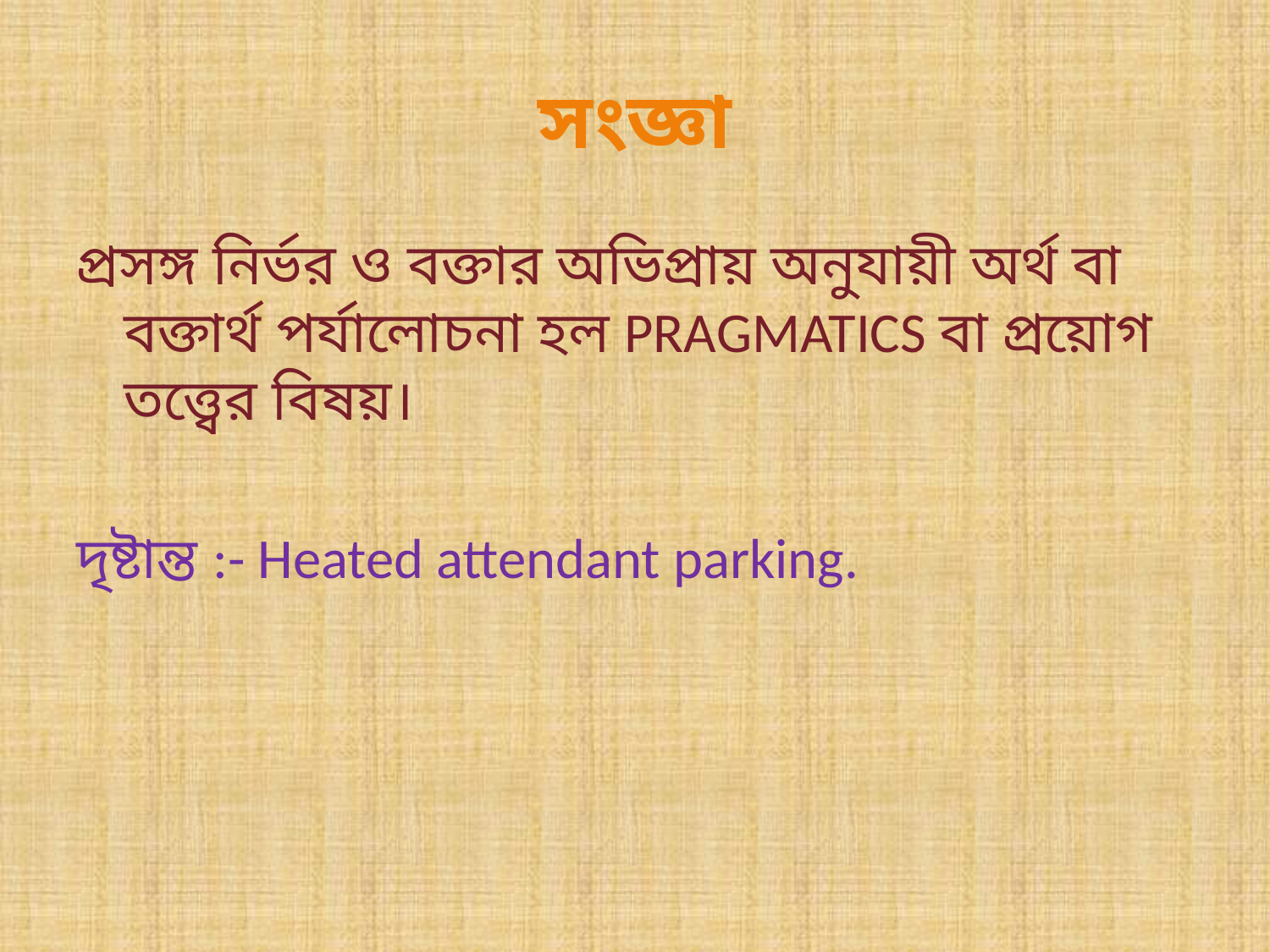

# সংজ্ঞা
প্রসঙ্গ নির্ভর ও বক্তার অভিপ্রায় অনুযায়ী অর্থ বা বক্তার্থ পর্যালোচনা হল PRAGMATICS বা প্রয়োগ তত্ত্বের বিষয়।

দৃষ্টান্ত :- Heated attendant parking.